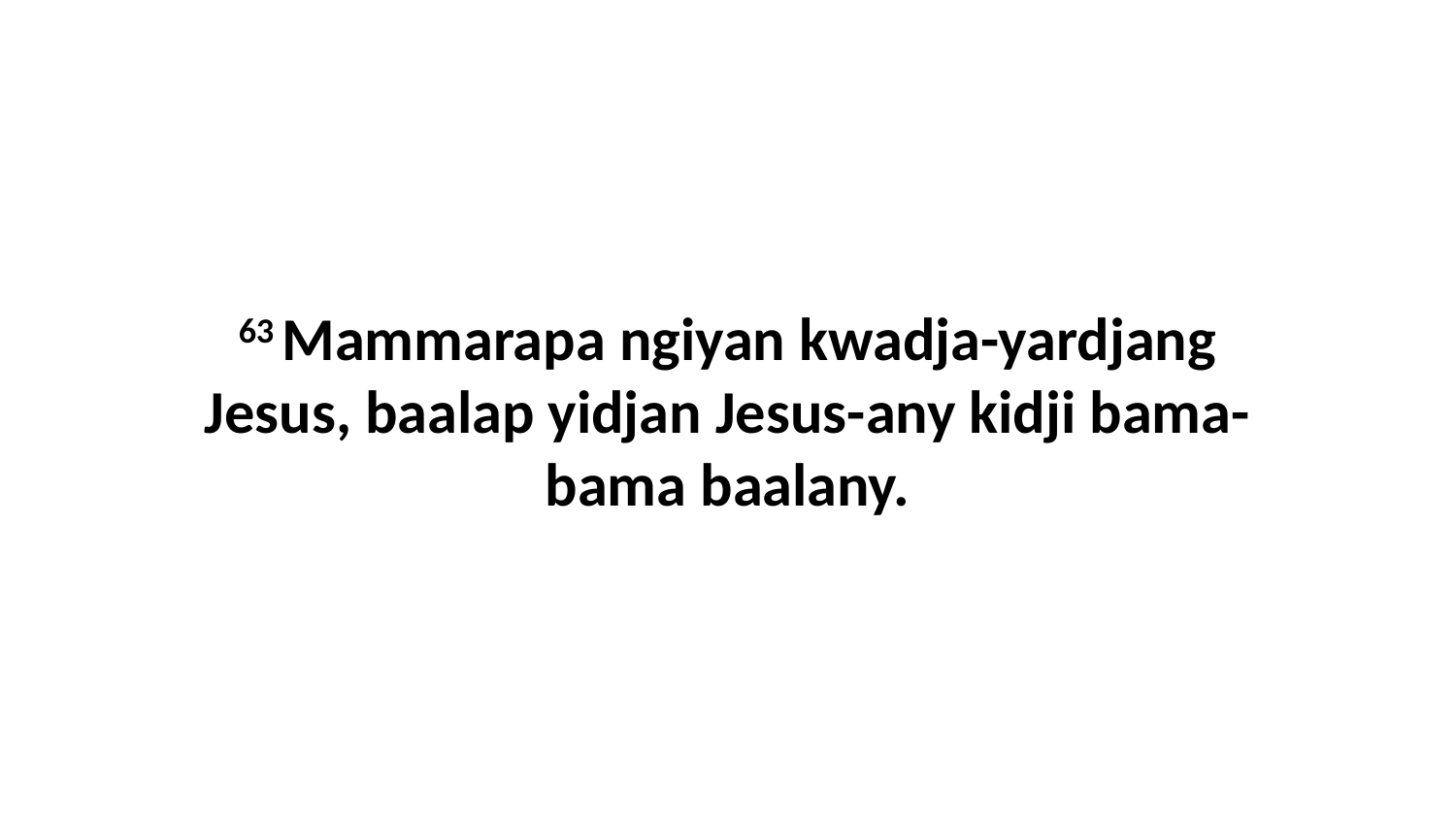

63 Mammarapa ngiyan kwadja-yardjang Jesus, baalap yidjan Jesus-any kidji bama-bama baalany.